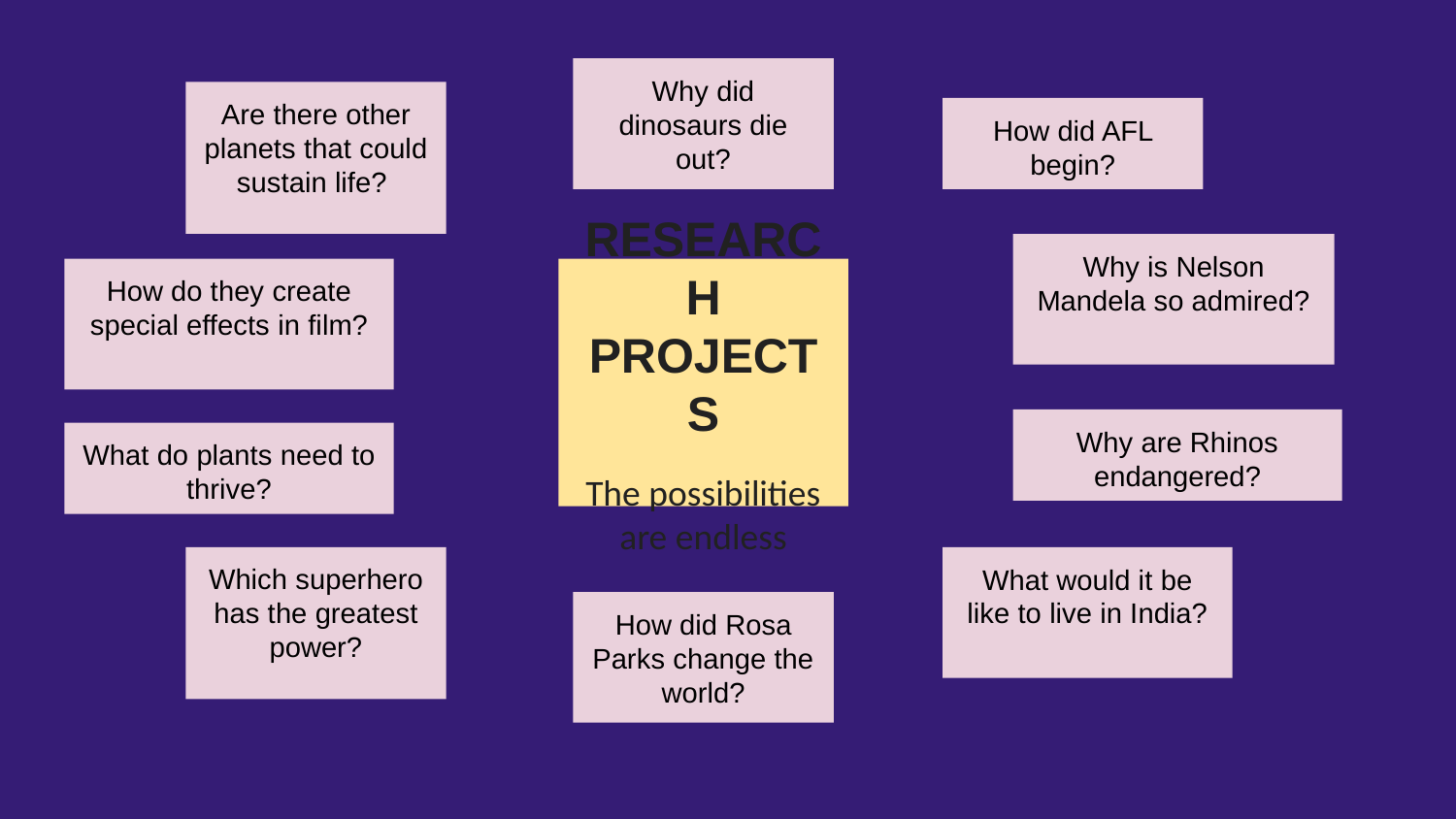

Why did dinosaurs die out?
Are there other planets that could sustain life?
How did AFL begin?
Why is Nelson Mandela so admired?
How do they create special effects in film?
RESEARCH PROJECTS

The possibilities are endless
Why are Rhinos endangered?
What do plants need to thrive?
Which superhero has the greatest power?
What would it be like to live in India?
How did Rosa Parks change the world?